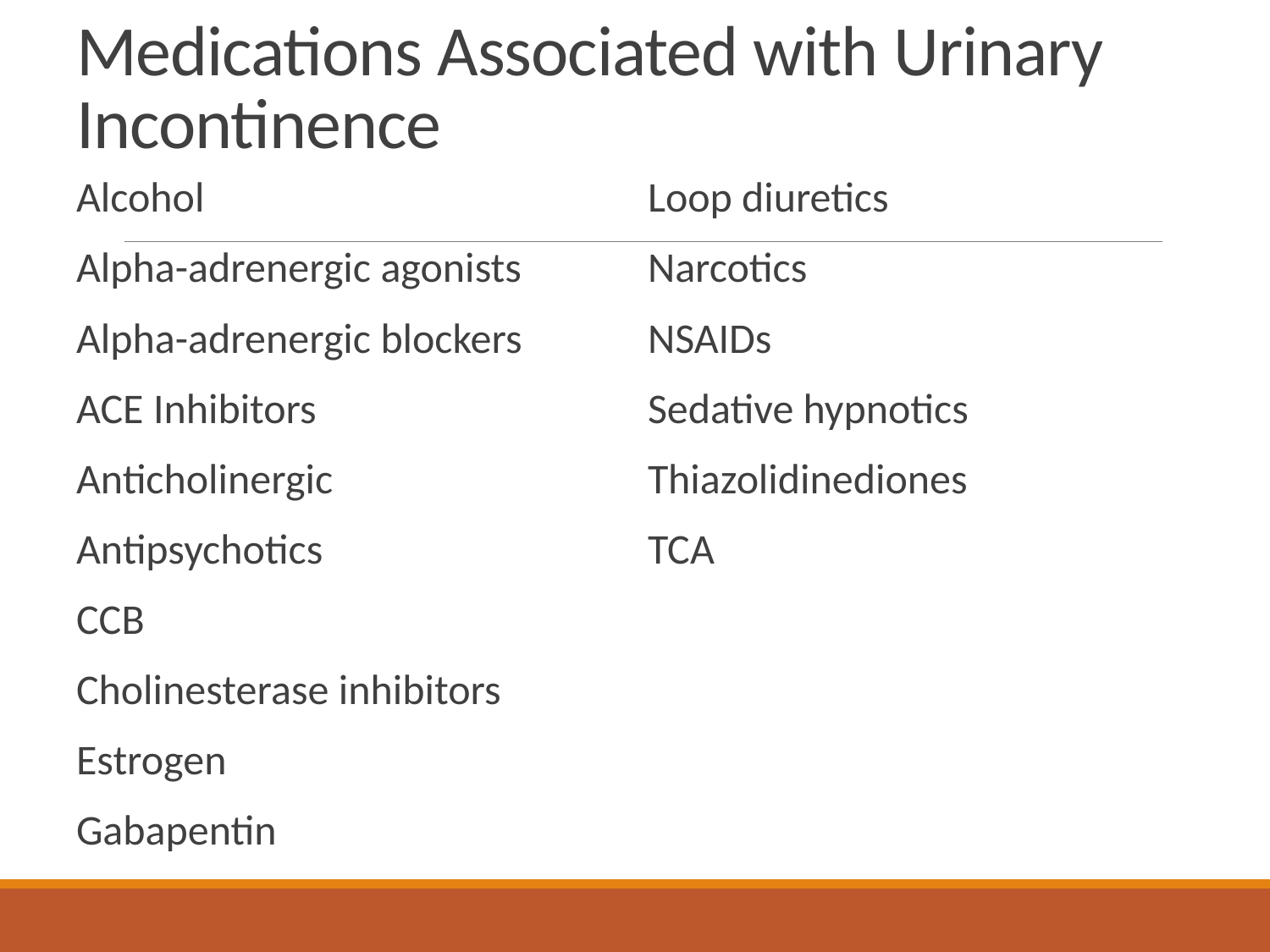

# Medications Associated with Urinary Incontinence
Alcohol
Alpha-adrenergic agonists
Alpha-adrenergic blockers
ACE Inhibitors
Anticholinergic
Antipsychotics
CCB
Cholinesterase inhibitors
Estrogen
Gabapentin
Loop diuretics
Narcotics
NSAIDs
Sedative hypnotics
Thiazolidinediones
TCA